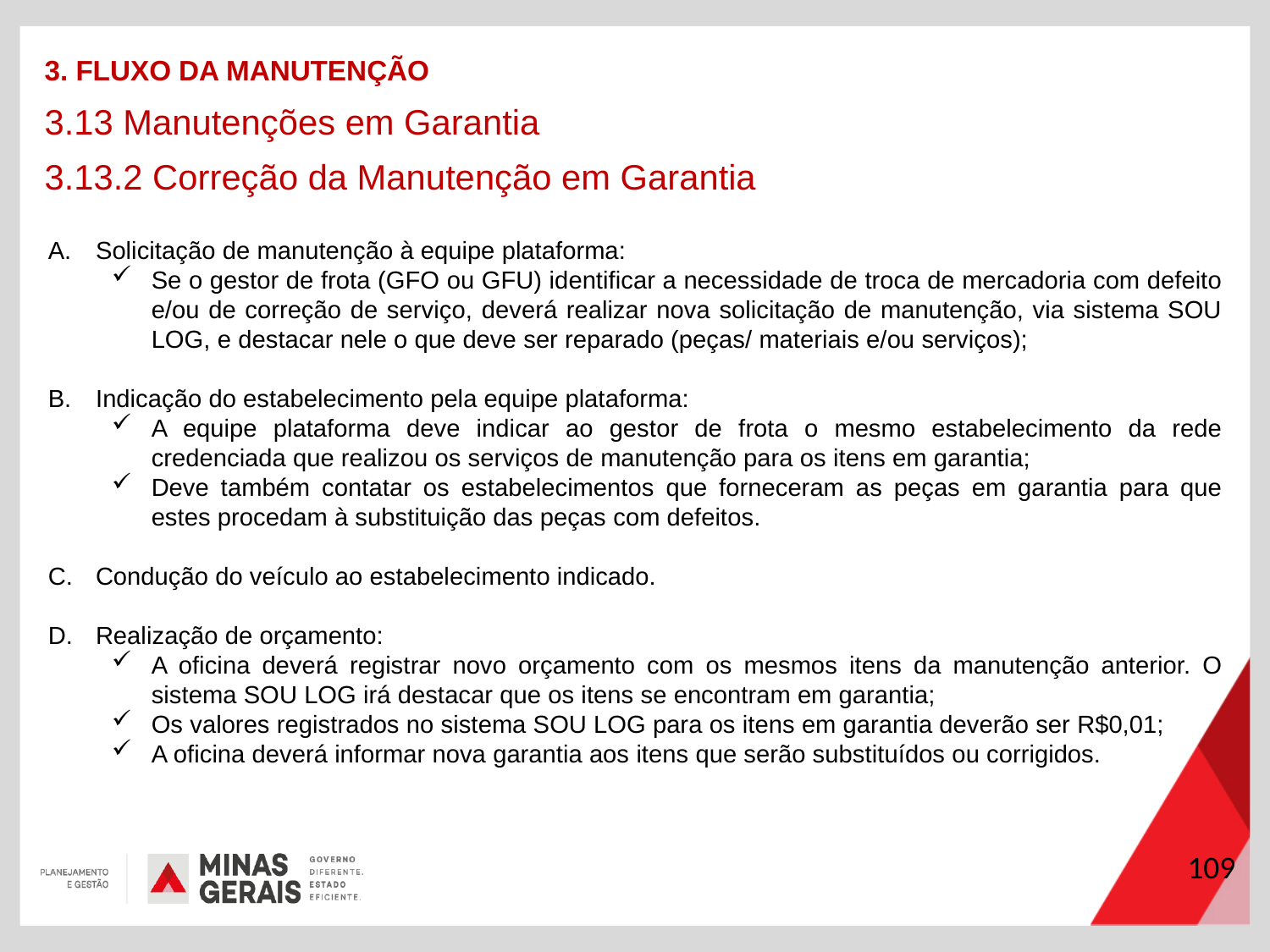

3. FLUXO DA MANUTENÇÃO
3.13 Manutenções em Garantia
3.13.2 Correção da Manutenção em Garantia

Solicitação de manutenção à equipe plataforma:
Se o gestor de frota (GFO ou GFU) identificar a necessidade de troca de mercadoria com defeito e/ou de correção de serviço, deverá realizar nova solicitação de manutenção, via sistema SOU LOG, e destacar nele o que deve ser reparado (peças/ materiais e/ou serviços);

Indicação do estabelecimento pela equipe plataforma:
A equipe plataforma deve indicar ao gestor de frota o mesmo estabelecimento da rede credenciada que realizou os serviços de manutenção para os itens em garantia;
Deve também contatar os estabelecimentos que forneceram as peças em garantia para que estes procedam à substituição das peças com defeitos.

Condução do veículo ao estabelecimento indicado.

Realização de orçamento:
A oficina deverá registrar novo orçamento com os mesmos itens da manutenção anterior. O sistema SOU LOG irá destacar que os itens se encontram em garantia;
Os valores registrados no sistema SOU LOG para os itens em garantia deverão ser R$0,01;
A oficina deverá informar nova garantia aos itens que serão substituídos ou corrigidos.